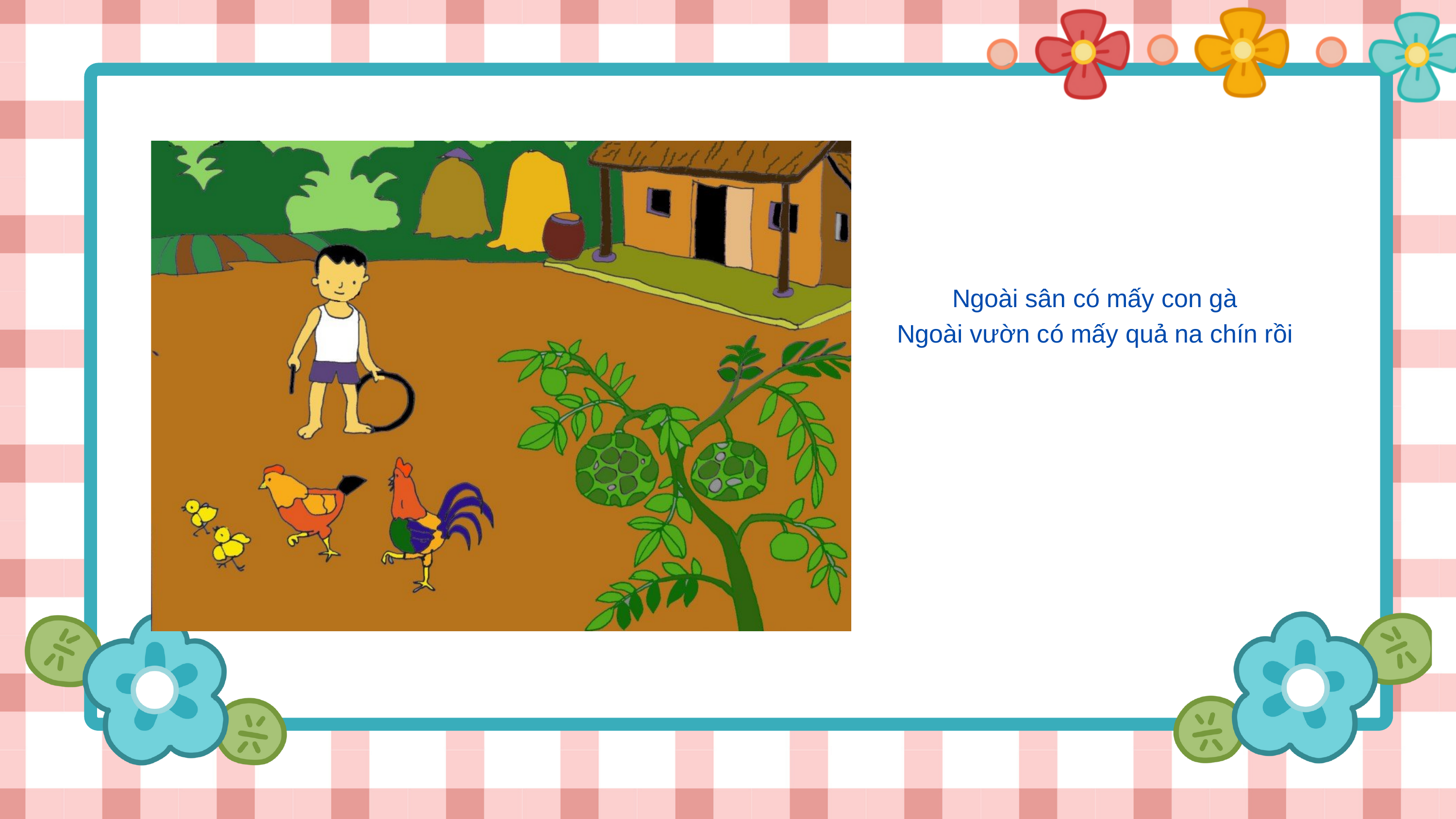

Ngoài sân có mấy con gà
Ngoài vườn có mấy quả na chín rồi